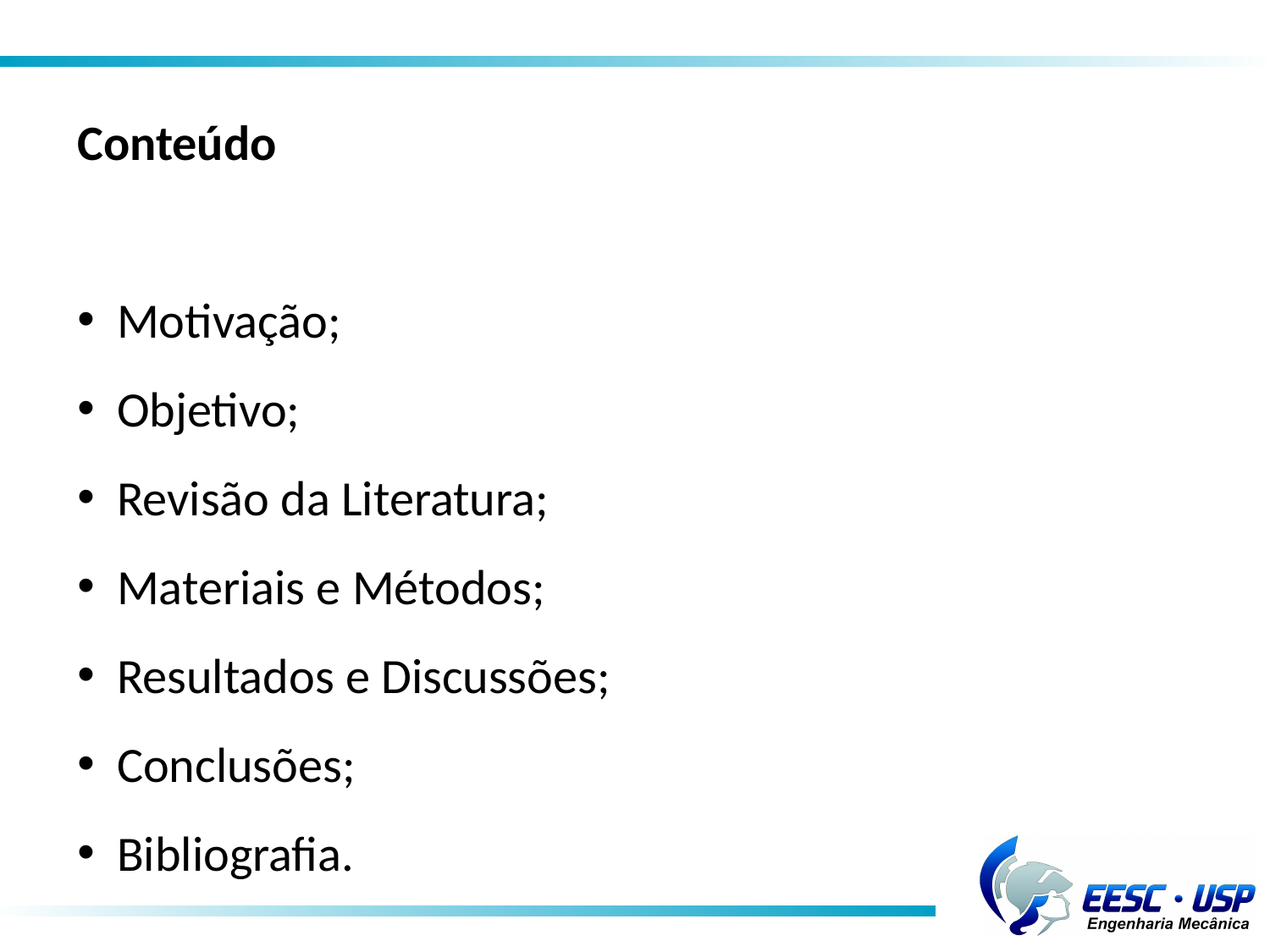

Conteúdo

Motivação;
Objetivo;
Revisão da Literatura;
Materiais e Métodos;
Resultados e Discussões;
Conclusões;
Bibliografia.